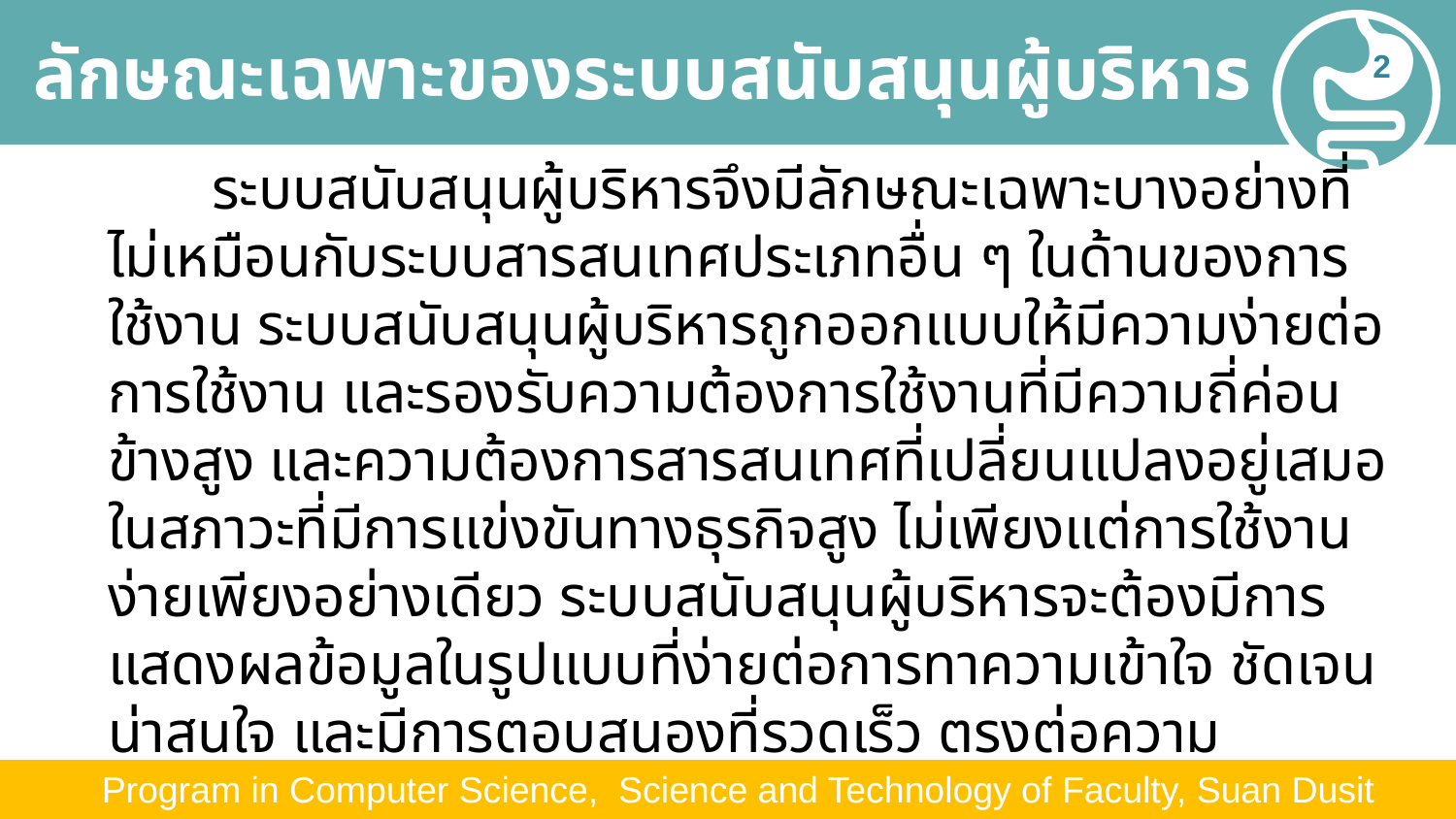

# ลักษณะเฉพาะของระบบสนับสนุนผู้บริหาร
2
       ระบบสนับสนุนผู้บริหารจึงมีลักษณะเฉพาะบางอย่างที่ไม่เหมือนกับระบบสารสนเทศประเภทอื่น ๆ ในด้านของการใช้งาน ระบบสนับสนุนผู้บริหารถูกออกแบบให้มีความง่ายต่อการใช้งาน และรองรับความต้องการใช้งานที่มีความถี่ค่อนข้างสูง และความต้องการสารสนเทศที่เปลี่ยนแปลงอยู่เสมอในสภาวะที่มีการแข่งขันทางธุรกิจสูง ไม่เพียงแต่การใช้งานง่ายเพียงอย่างเดียว ระบบสนับสนุนผู้บริหารจะต้องมีการแสดงผลข้อมูลในรูปแบบที่ง่ายต่อการทาความเข้าใจ ชัดเจน น่าสนใจ และมีการตอบสนองที่รวดเร็ว ตรงต่อความต้องการของผู้บริหารในสถานการณ์ต่าง ๆอีกด้วย โดยสรุประบบสนับสนุนผู้บริหารมีลักษณะเฉพาะต่าง ๆ ดังแสดงในตารางข้างล่างนี้
 (ที่มา: เกียรติโกมล และ เขจรนันทน์, 2551)
  Program in Computer Science,  Science and Technology of Faculty, Suan Dusit University